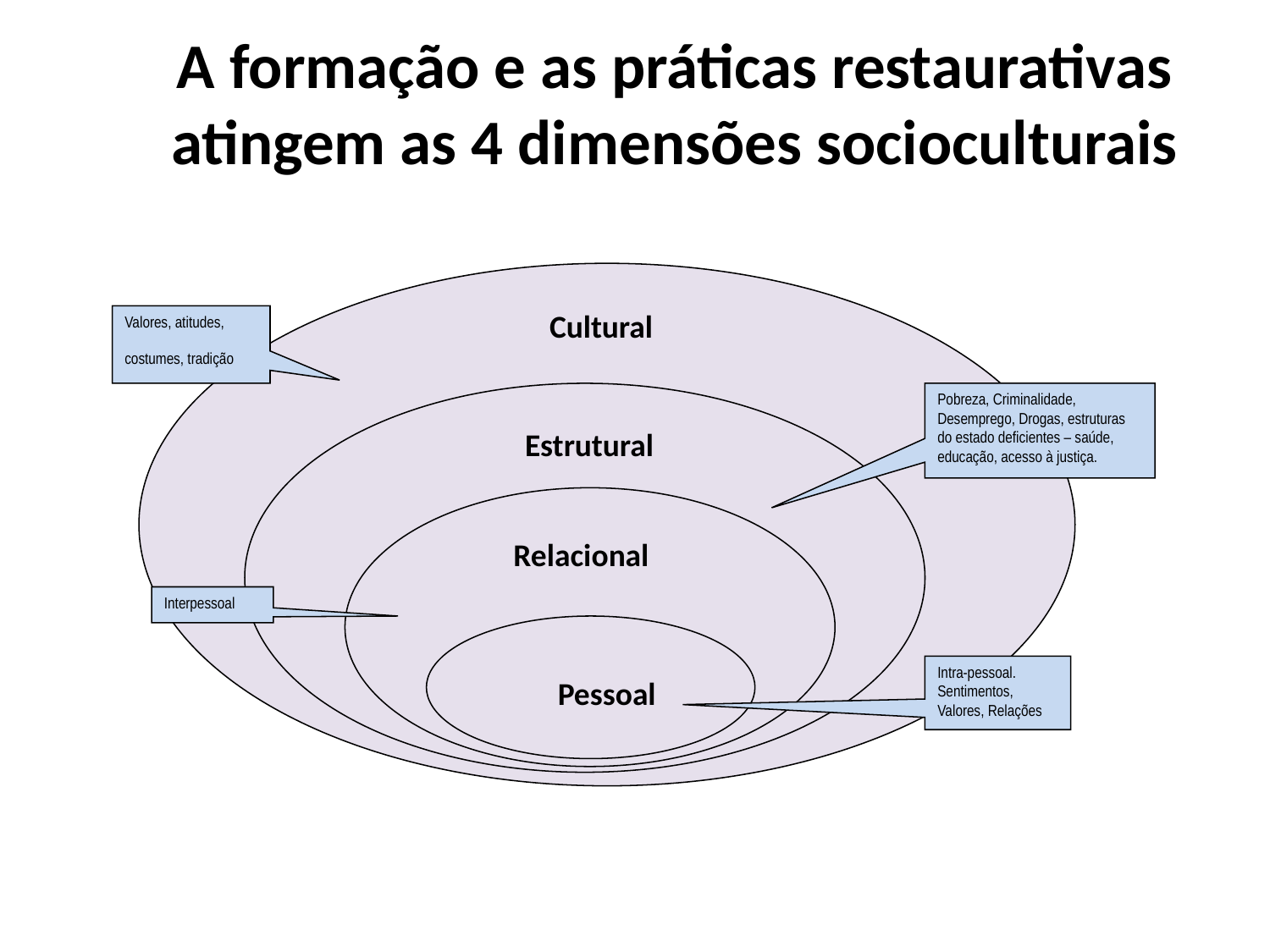

# A formação e as práticas restaurativas atingem as 4 dimensões socioculturais

Cultural

Estrutural

Relacional

Pessoal
Valores, atitudes,
costumes, tradição
Pobreza, Criminalidade, Desemprego, Drogas, estruturas do estado deficientes – saúde, educação, acesso à justiça.
Interpessoal
Intra-pessoal. Sentimentos, Valores, Relações